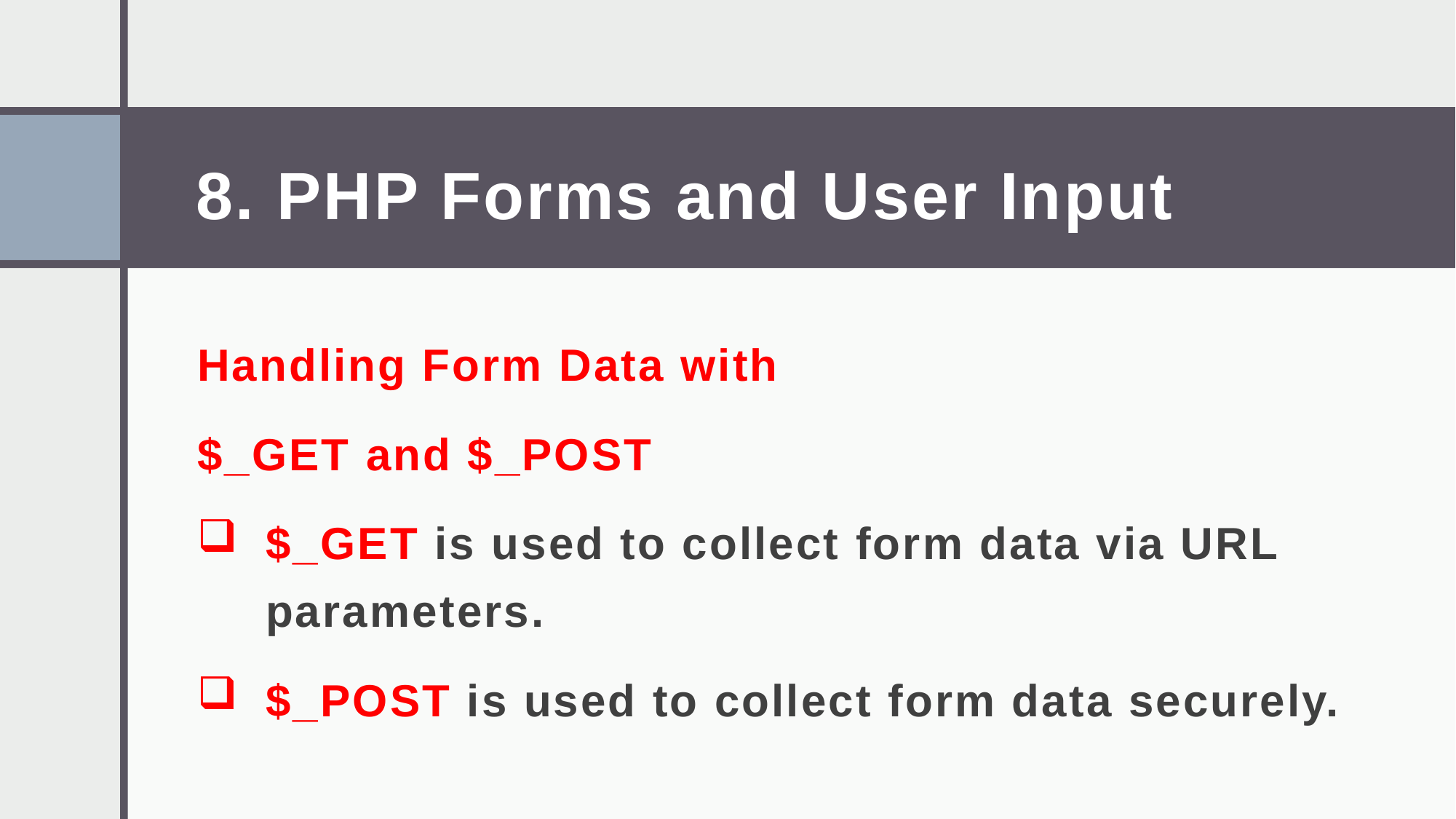

# 8. PHP Forms and User Input
Handling Form Data with
$_GET and $_POST
$_GET is used to collect form data via URL parameters.
$_POST is used to collect form data securely.